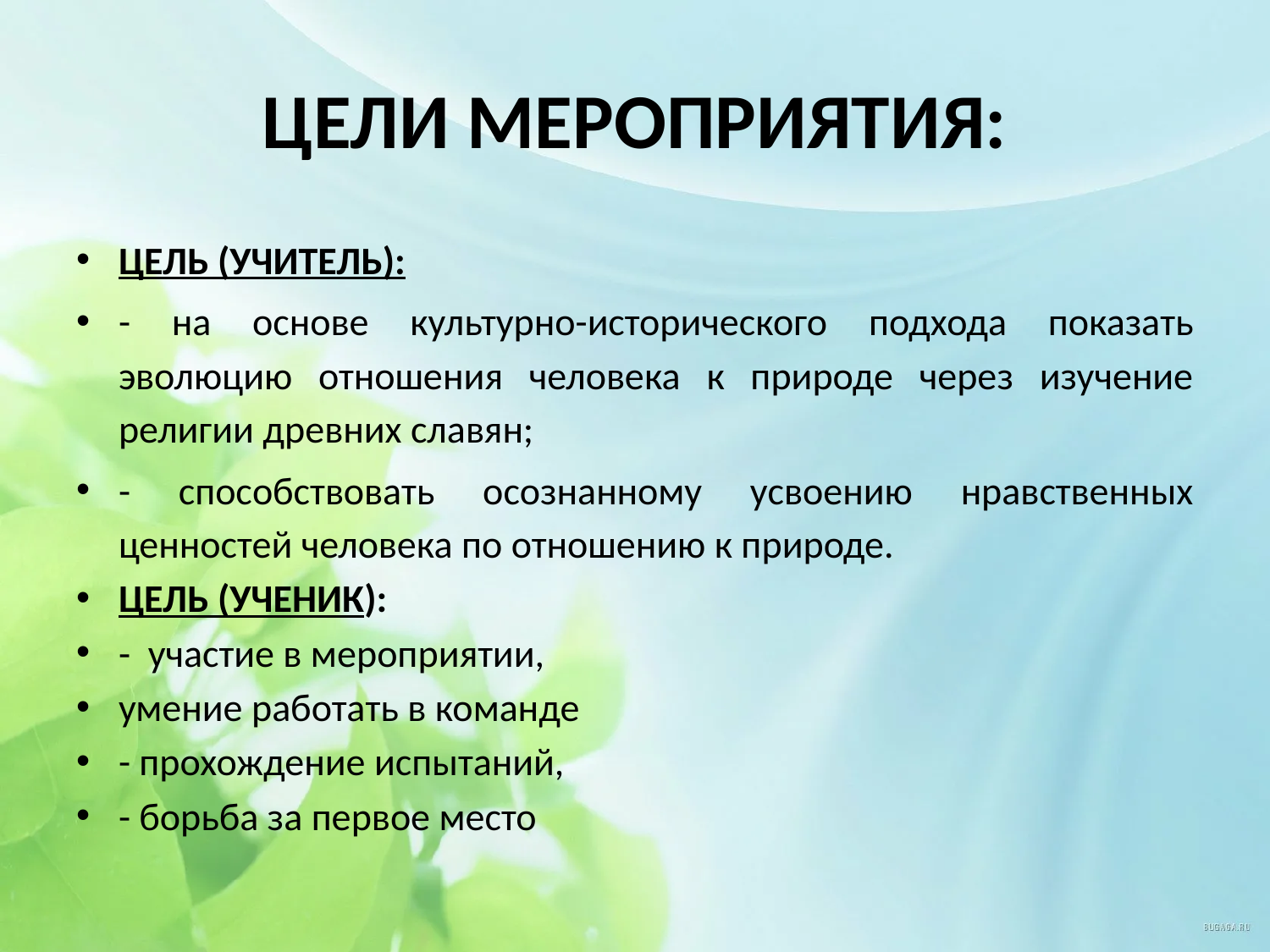

# ЦЕЛИ МЕРОПРИЯТИЯ:
ЦелЬ (учитель):
- на основе культурно-исторического подхода показать эволюцию отношения человека к природе через изучение религии древних славян;
- способствовать осознанному усвоению нравственных ценностей человека по отношению к природе.
ЦЕЛЬ (УЧЕНИК):
-  участие в мероприятии,
умение работать в команде
- прохождение испытаний,
- борьба за первое место